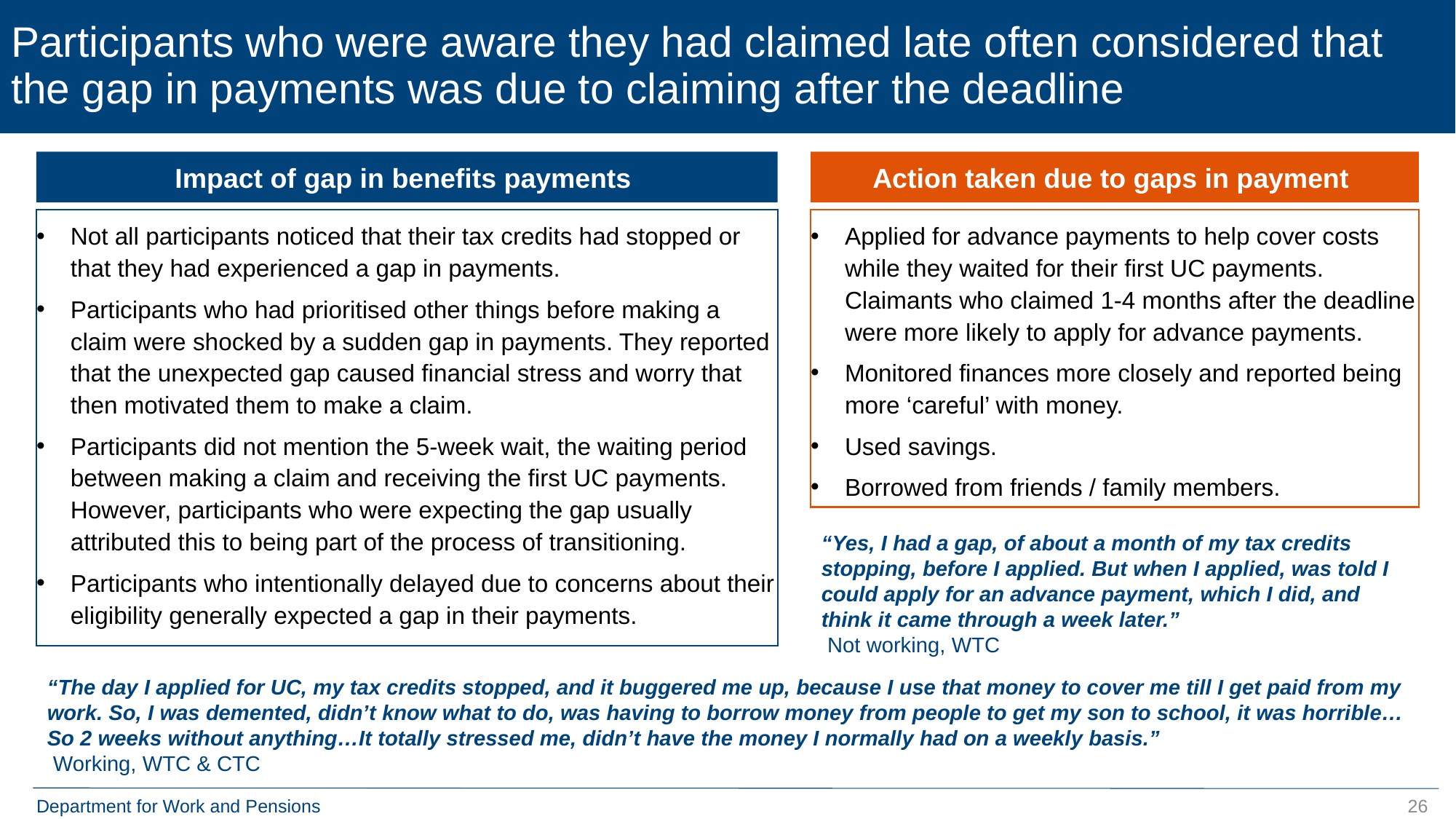

# Participants who were aware they had claimed late often considered that the gap in payments was due to claiming after the deadline
Impact of gap in benefits payments
Action taken due to gaps in payment
Not all participants noticed that their tax credits had stopped or that they had experienced a gap in payments.
Participants who had prioritised other things before making a claim were shocked by a sudden gap in payments. They reported that the unexpected gap caused financial stress and worry that then motivated them to make a claim.
Participants did not mention the 5-week wait, the waiting period between making a claim and receiving the first UC payments. However, participants who were expecting the gap usually attributed this to being part of the process of transitioning.
Participants who intentionally delayed due to concerns about their eligibility generally expected a gap in their payments.
Applied for advance payments to help cover costs while they waited for their first UC payments. Claimants who claimed 1-4 months after the deadline were more likely to apply for advance payments.
Monitored finances more closely and reported being more ‘careful’ with money.
Used savings.
Borrowed from friends / family members.

“Yes, I had a gap, of about a month of my tax credits stopping, before I applied. But when I applied, was told I could apply for an advance payment, which I did, and think it came through a week later.”
 Not working, WTC
“The day I applied for UC, my tax credits stopped, and it buggered me up, because I use that money to cover me till I get paid from my work. So, I was demented, didn’t know what to do, was having to borrow money from people to get my son to school, it was horrible…So 2 weeks without anything…It totally stressed me, didn’t have the money I normally had on a weekly basis.”
 Working, WTC & CTC